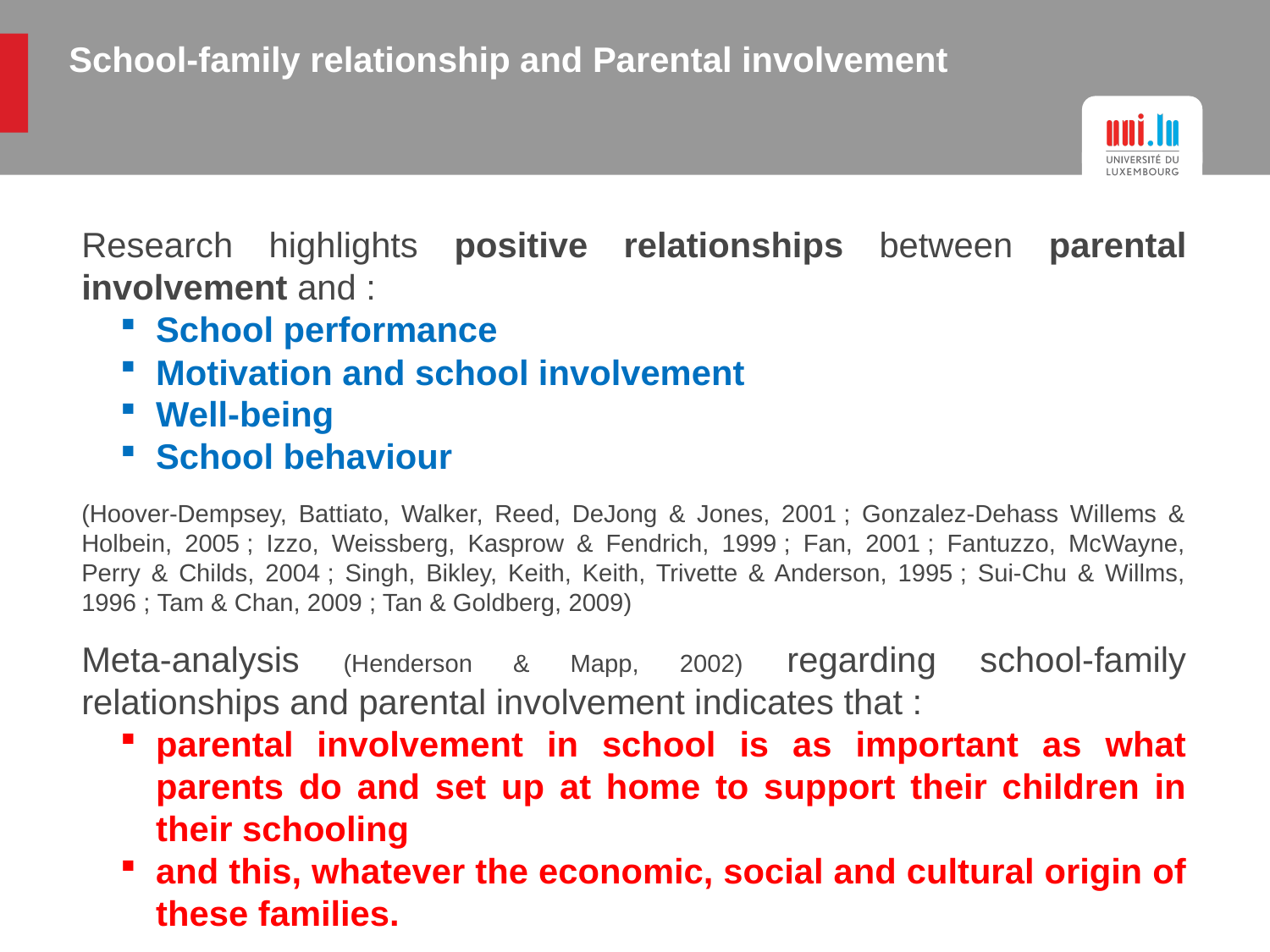

# School-family relationship and Parental involvement
Research highlights positive relationships between parental involvement and :
School performance
Motivation and school involvement
Well-being
School behaviour

(Hoover-Dempsey, Battiato, Walker, Reed, DeJong & Jones, 2001 ; Gonzalez-Dehass Willems & Holbein, 2005 ; Izzo, Weissberg, Kasprow & Fendrich, 1999 ; Fan, 2001 ; Fantuzzo, McWayne, Perry & Childs, 2004 ; Singh, Bikley, Keith, Keith, Trivette & Anderson, 1995 ; Sui-Chu & Willms, 1996 ; Tam & Chan, 2009 ; Tan & Goldberg, 2009)

Meta-analysis (Henderson & Mapp, 2002) regarding school-family relationships and parental involvement indicates that :
parental involvement in school is as important as what parents do and set up at home to support their children in their schooling
and this, whatever the economic, social and cultural origin of these families.